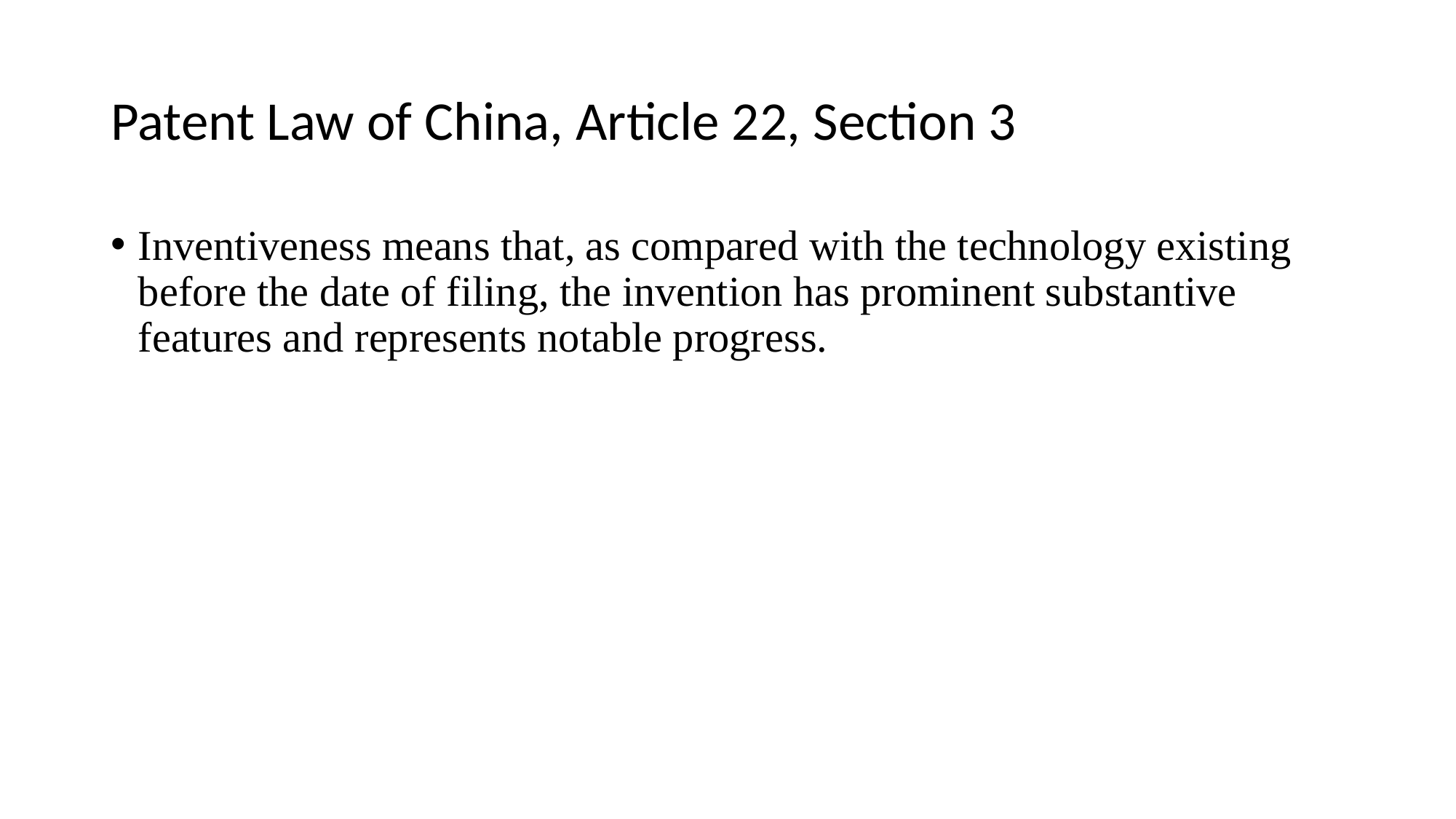

# Patent Law of China, Article 22, Section 3
Inventiveness means that, as compared with the technology existing before the date of filing, the invention has prominent substantive features and represents notable progress.